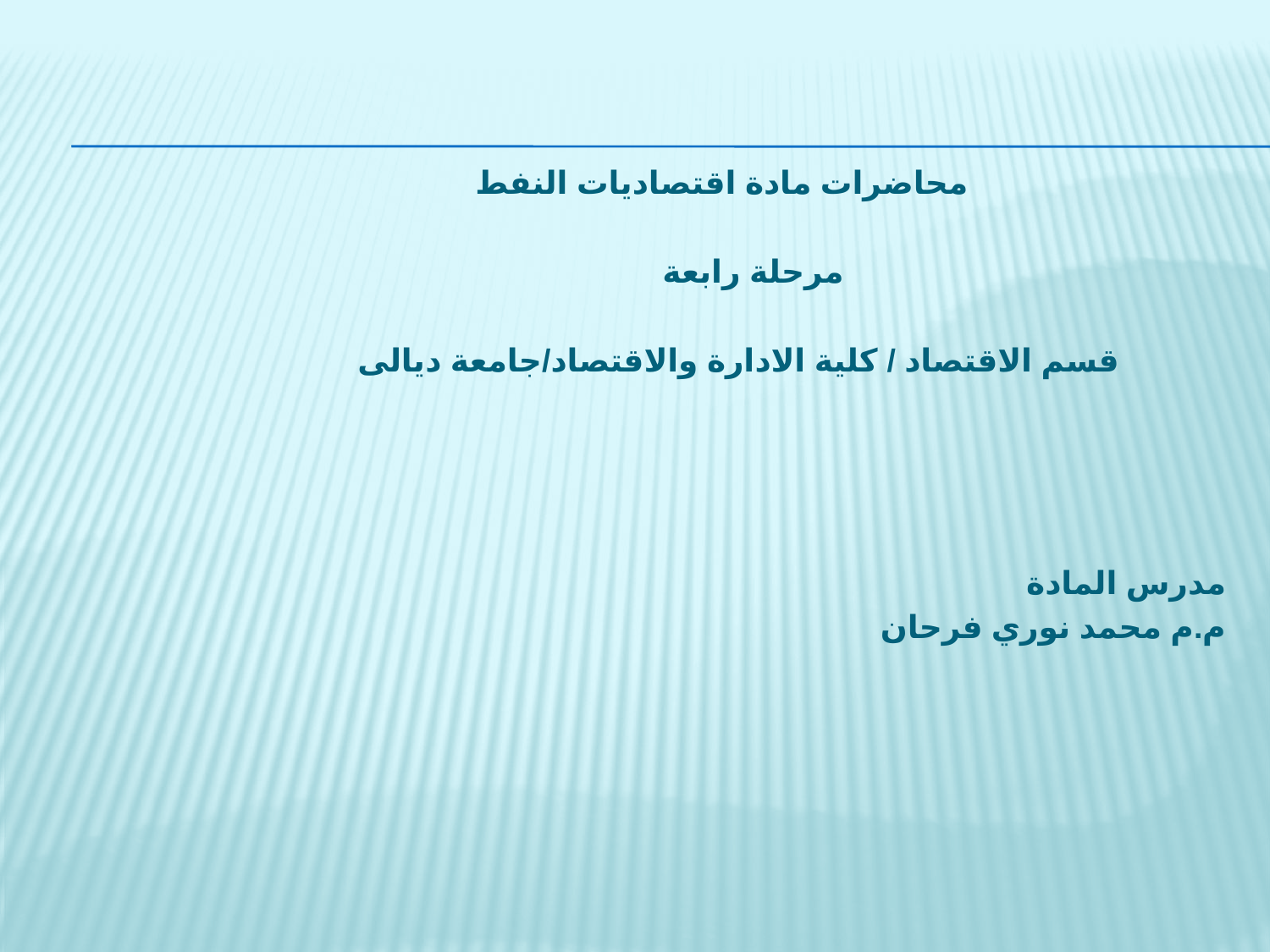

محاضرات مادة اقتصاديات النفط

                                           مرحلة رابعة

            قسم الاقتصاد / كلية الادارة والاقتصاد/جامعة ديالى

مدرس المادة
م.م محمد نوري فرحان